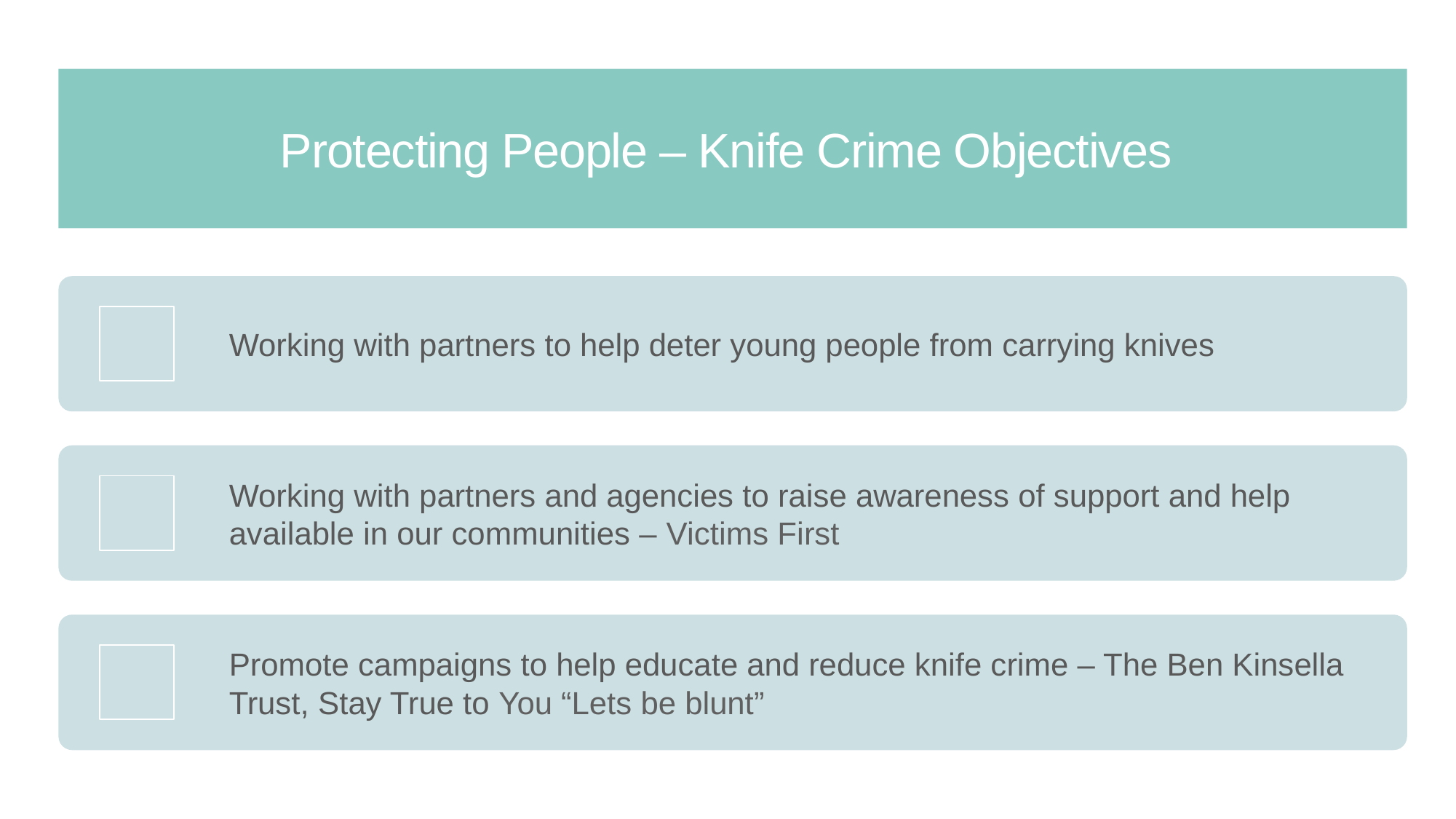

Protecting People – Knife Crime Objectives
Working with partners to help deter young people from carrying knives
Working with partners and agencies to raise awareness of support and help available in our communities – Victims First
Promote campaigns to help educate and reduce knife crime – The Ben Kinsella Trust, Stay True to You “Lets be blunt”